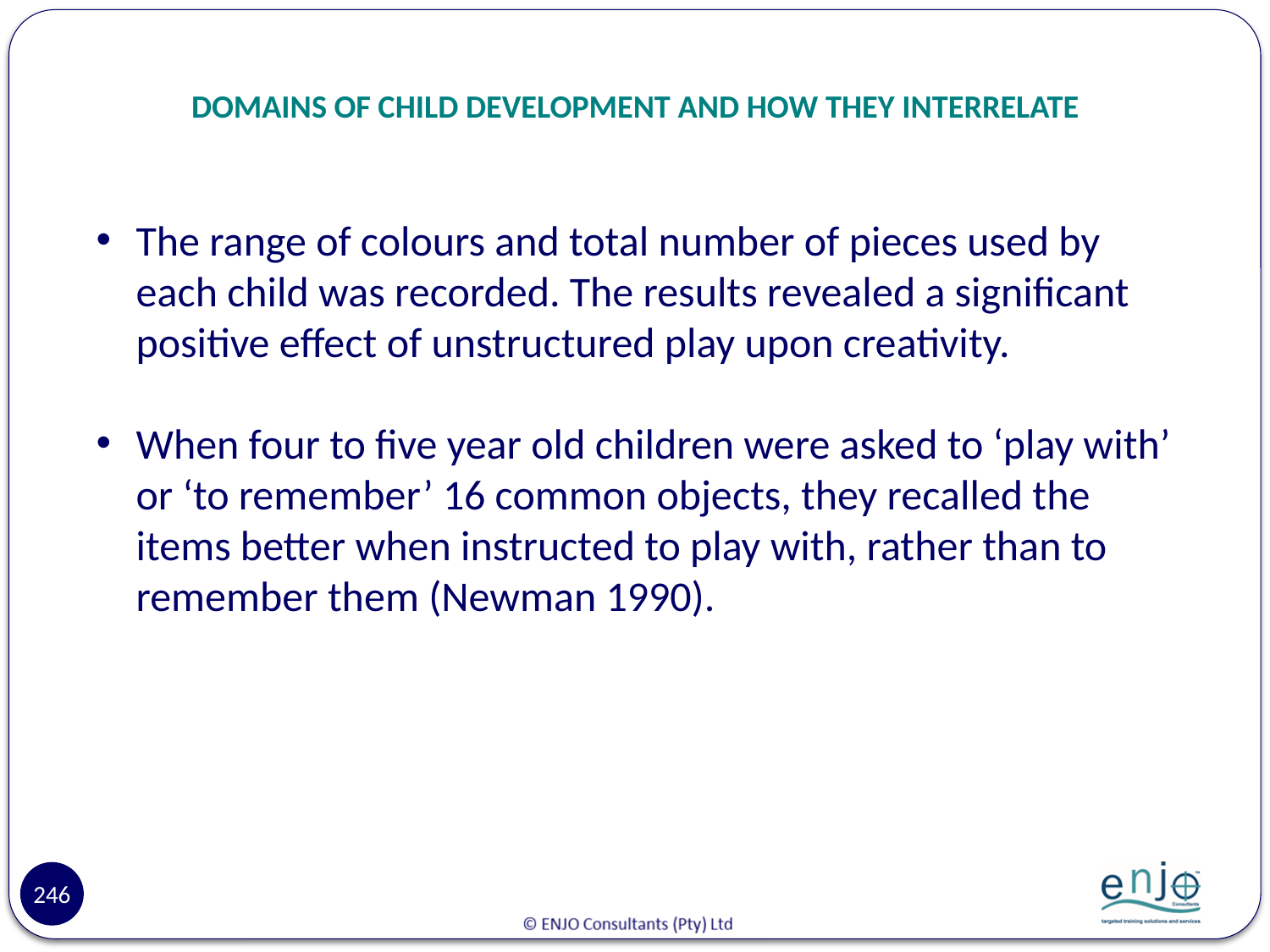

# DOMAINS OF CHILD DEVELOPMENT AND HOW THEY INTERRELATE

The range of colours and total number of pieces used by each child was recorded. The results revealed a significant positive effect of unstructured play upon creativity.

When four to five year old children were asked to ‘play with’ or ‘to remember’ 16 common objects, they recalled the items better when instructed to play with, rather than to remember them (Newman 1990).

246